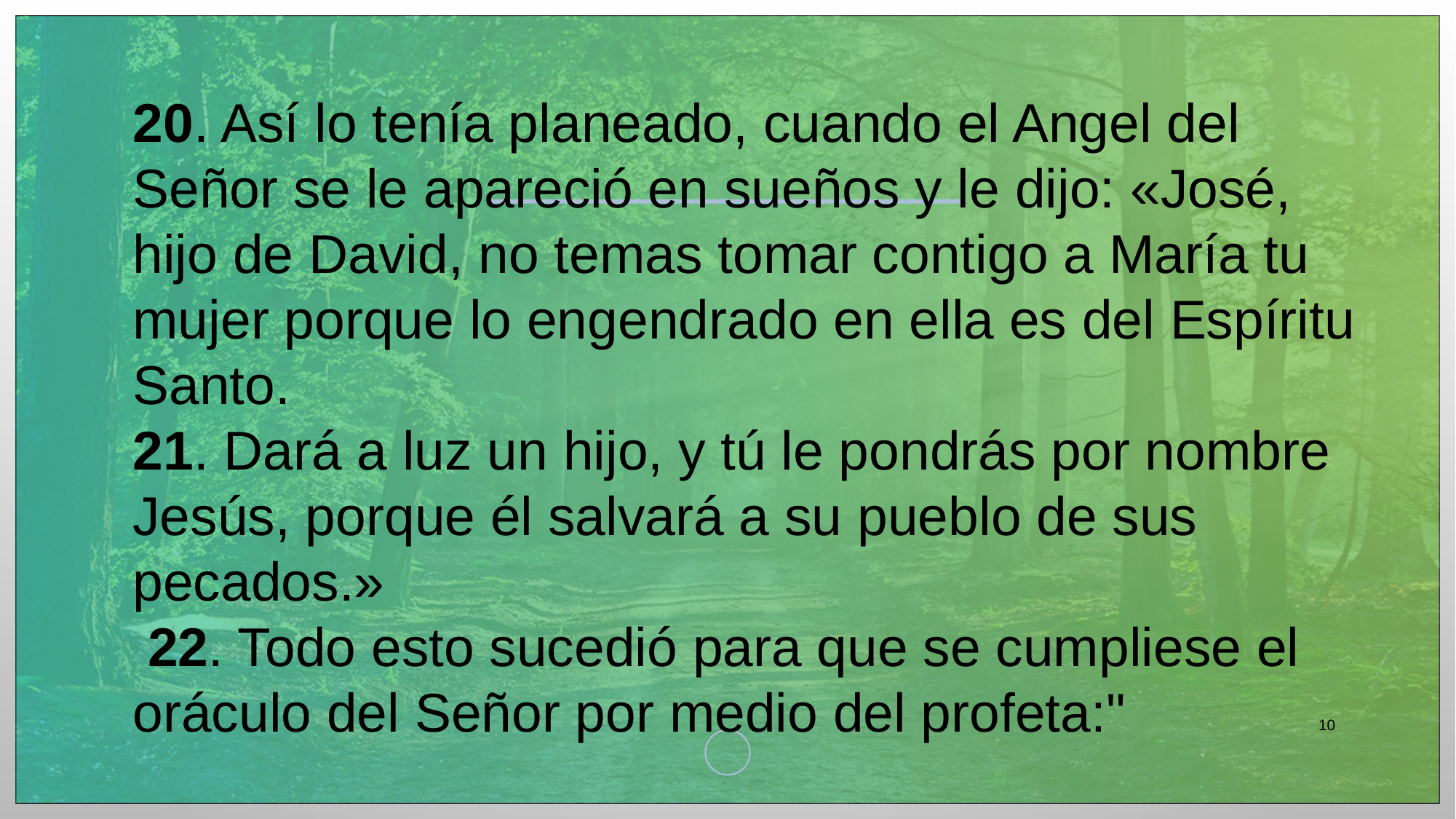

20. Así lo tenía planeado, cuando el Angel del Señor se le apareció en sueños y le dijo: «José, hijo de David, no temas tomar contigo a María tu mujer porque lo engendrado en ella es del Espíritu Santo.
21. Dará a luz un hijo, y tú le pondrás por nombre Jesús, porque él salvará a su pueblo de sus pecados.»
 22. Todo esto sucedió para que se cumpliese el oráculo del Señor por medio del profeta:"
10